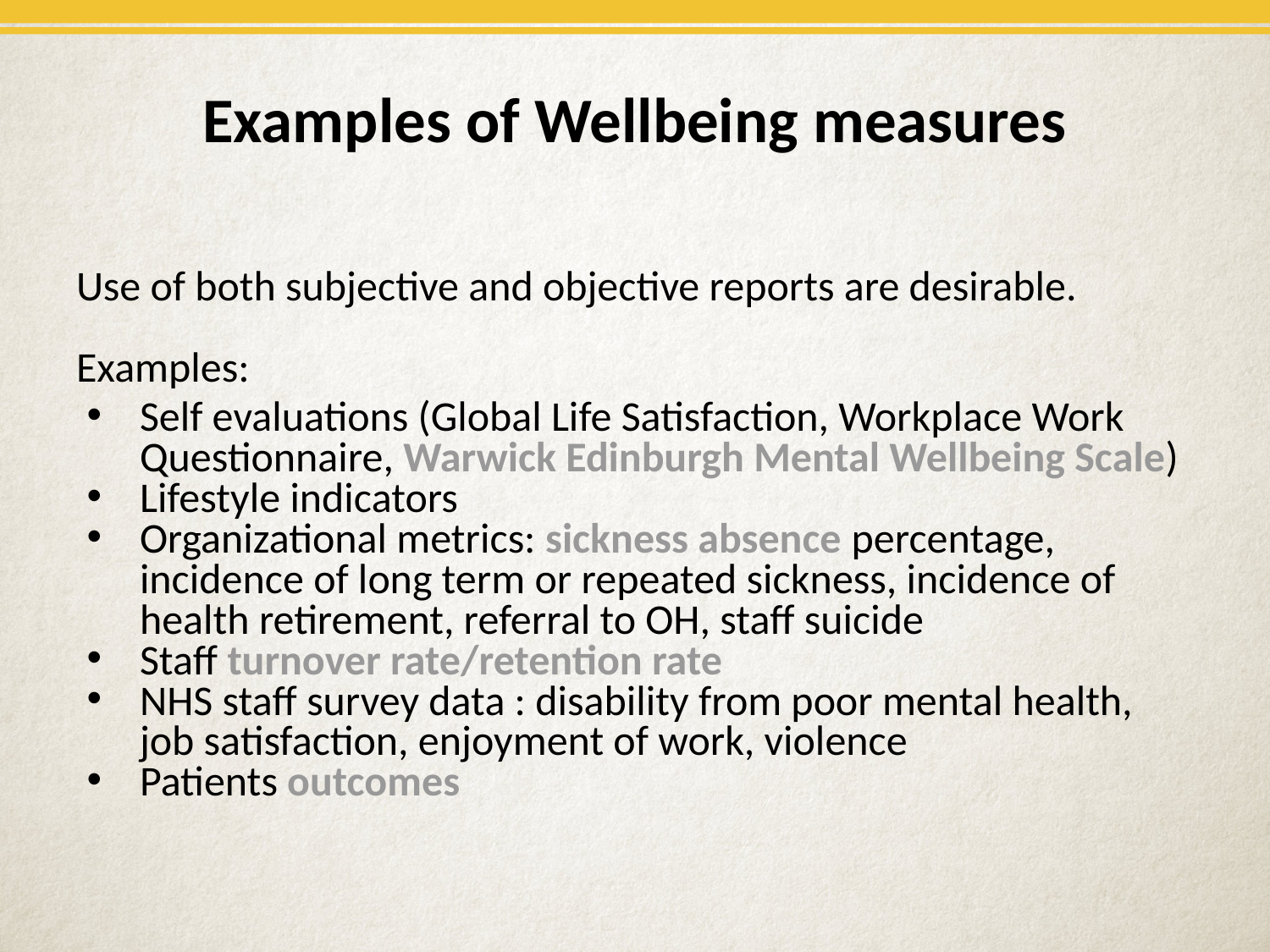

# Examples of Wellbeing measures
Use of both subjective and objective reports are desirable.

Examples:
Self evaluations (Global Life Satisfaction, Workplace Work Questionnaire, Warwick Edinburgh Mental Wellbeing Scale)
Lifestyle indicators
Organizational metrics: sickness absence percentage, incidence of long term or repeated sickness, incidence of health retirement, referral to OH, staff suicide
Staff turnover rate/retention rate
NHS staff survey data : disability from poor mental health, job satisfaction, enjoyment of work, violence
Patients outcomes